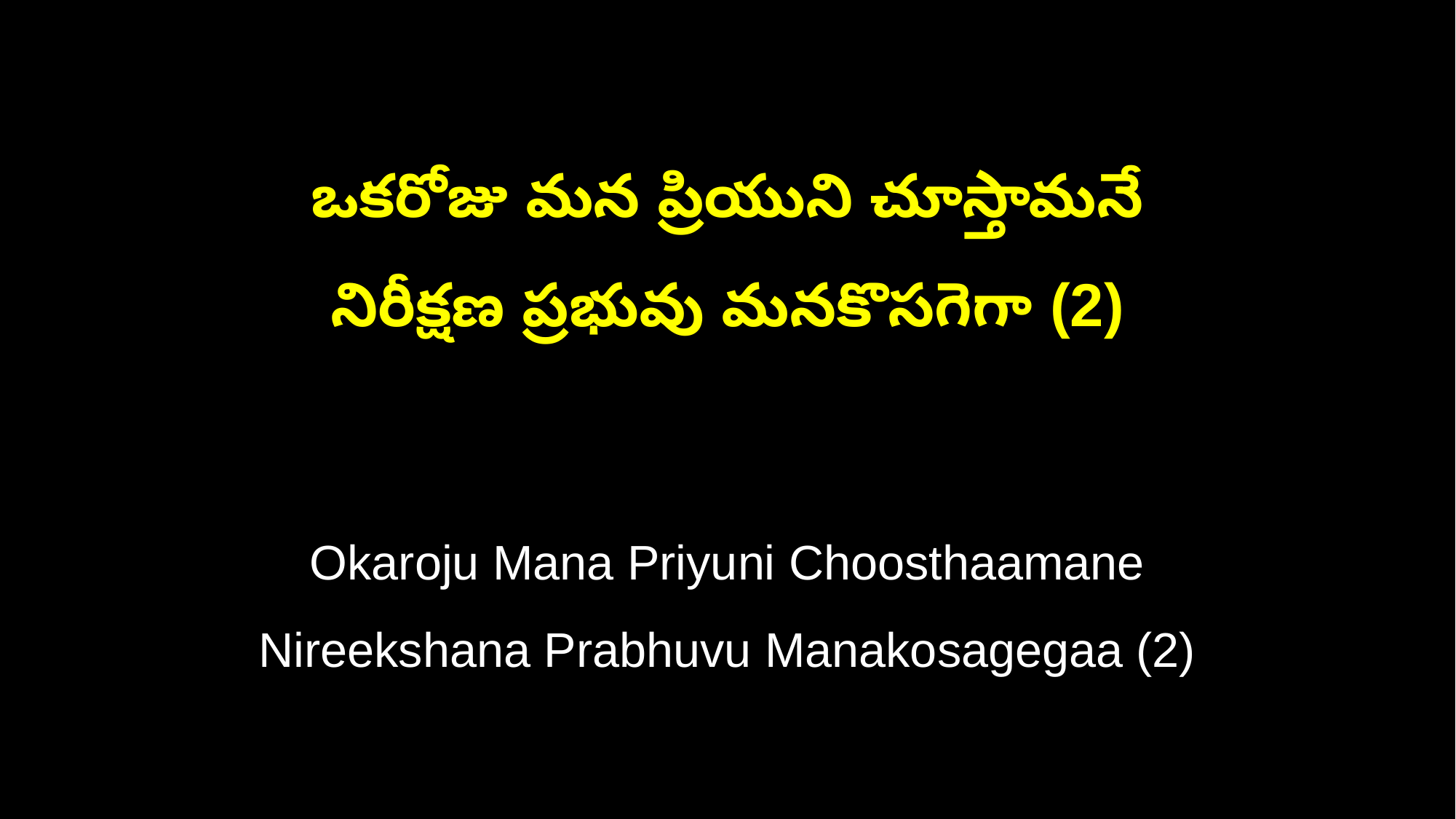

ఒకరోజు మన ప్రియుని చూస్తామనే
నిరీక్షణ ప్రభువు మనకొసగెగా (2)
Okaroju Mana Priyuni Choosthaamane
Nireekshana Prabhuvu Manakosagegaa (2)